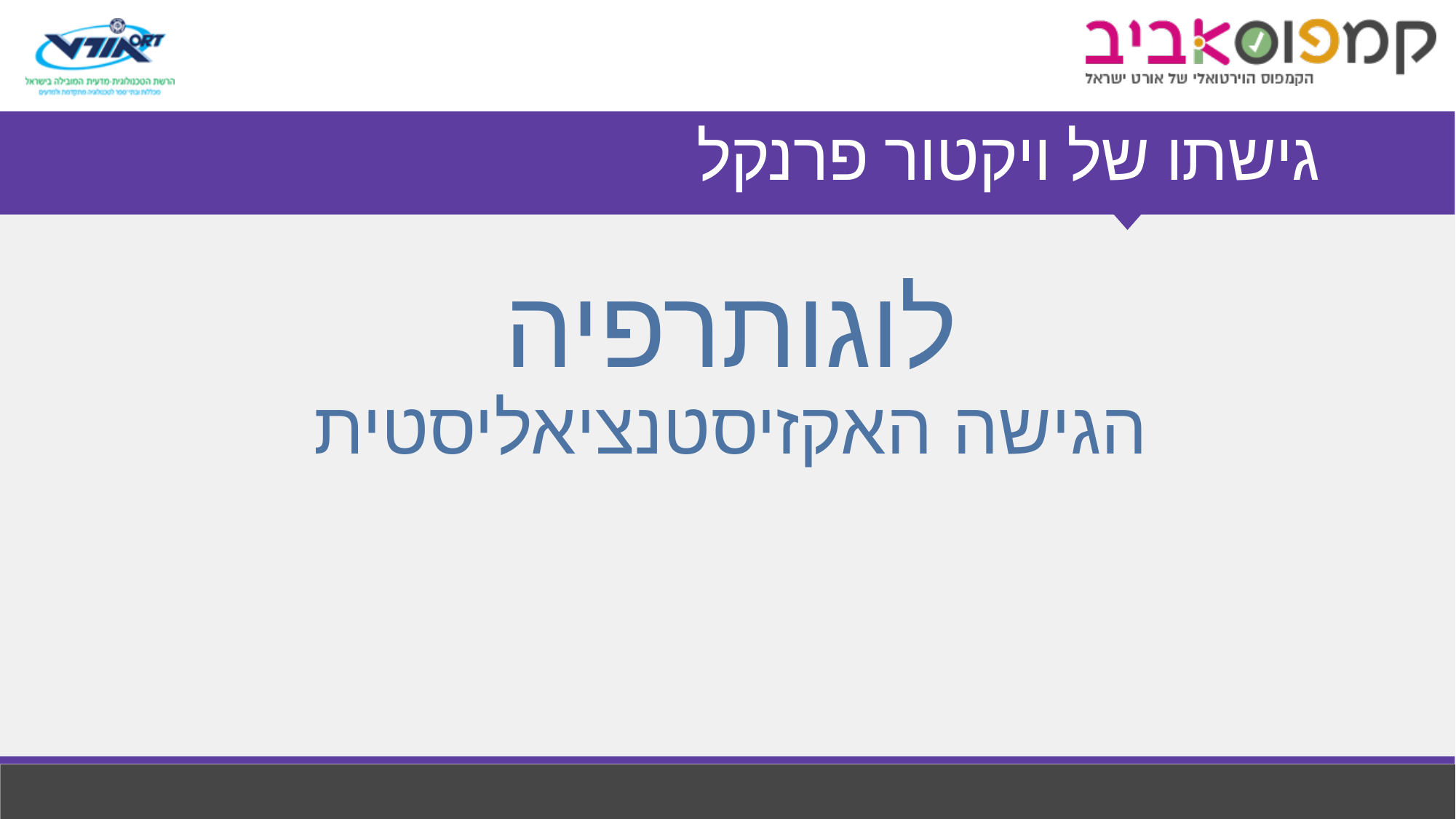

# גישתו של ויקטור פרנקל
לוגותרפיה
הגישה האקזיסטנציאליסטית